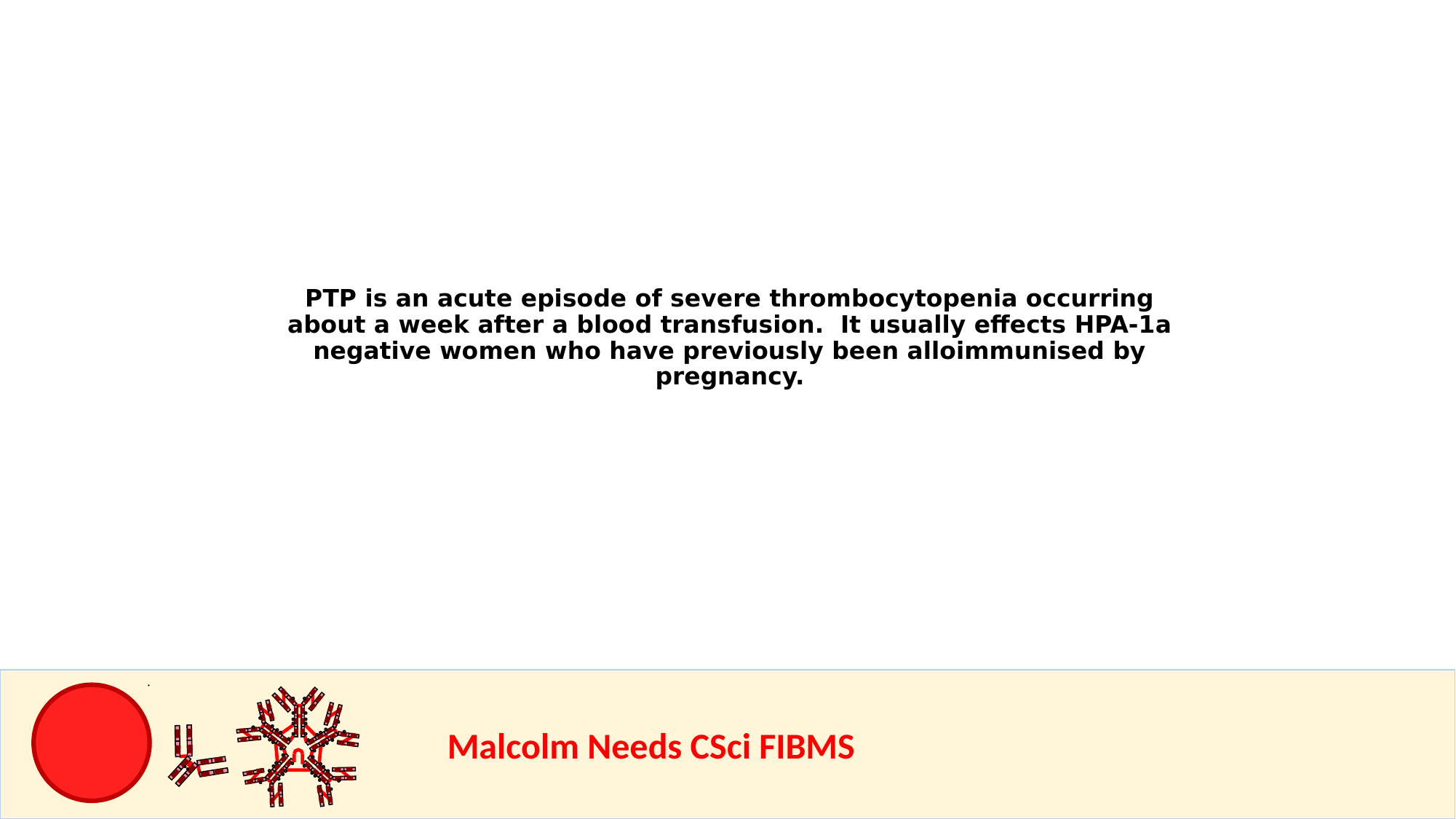

PTP is an acute episode of severe thrombocytopenia occurring about a week after a blood transfusion.  It usually effects HPA-1a negative women who have previously been alloimmunised by pregnancy.
				Malcolm Needs CSci FIBMS